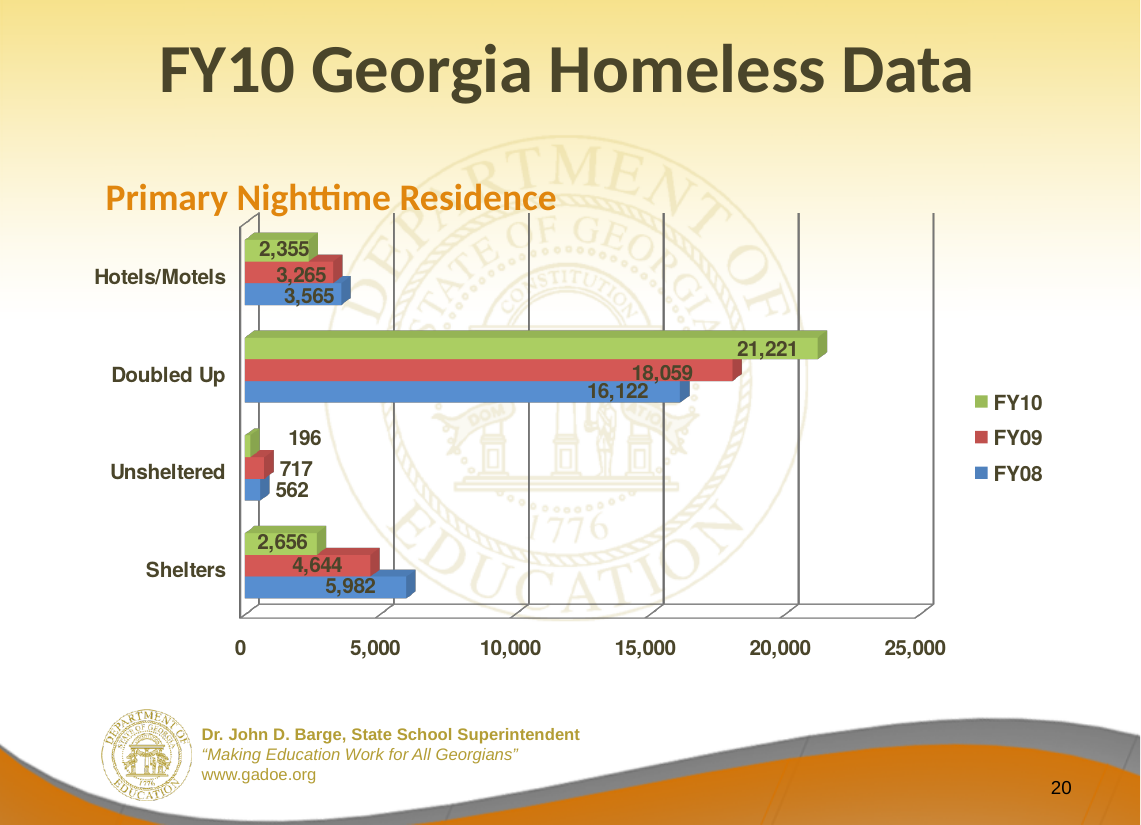

# FY10 Georgia Homeless Data
Primary Nighttime Residence

[unsupported chart]

20